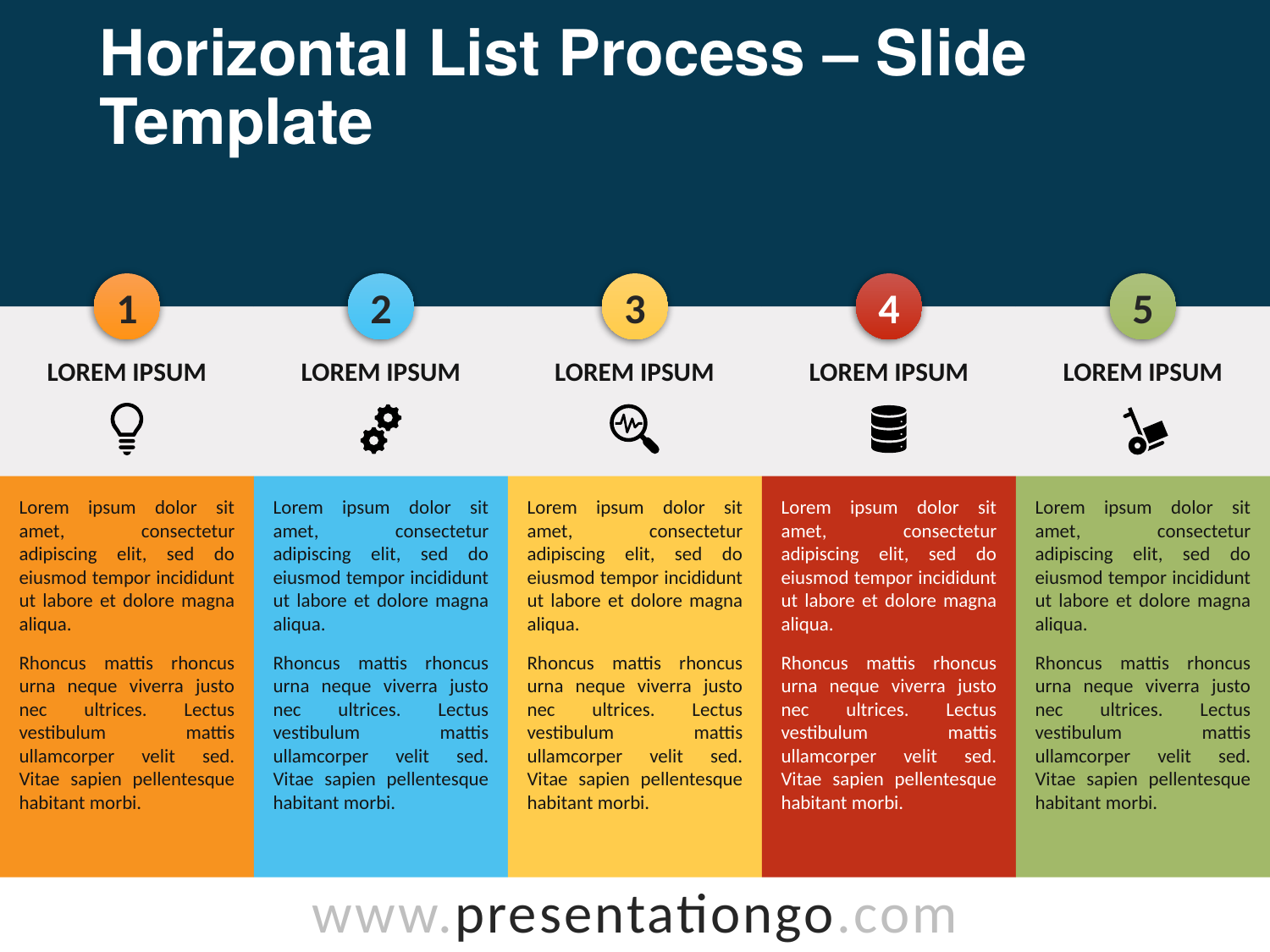

# Horizontal List Process – Slide Template
1
2
3
4
5
Lorem Ipsum
Lorem Ipsum
Lorem Ipsum
Lorem Ipsum
Lorem Ipsum

Lorem ipsum dolor sit amet, consectetur adipiscing elit, sed do eiusmod tempor incididunt ut labore et dolore magna aliqua.
Rhoncus mattis rhoncus urna neque viverra justo nec ultrices. Lectus vestibulum mattis ullamcorper velit sed. Vitae sapien pellentesque habitant morbi.
Lorem ipsum dolor sit amet, consectetur adipiscing elit, sed do eiusmod tempor incididunt ut labore et dolore magna aliqua.
Rhoncus mattis rhoncus urna neque viverra justo nec ultrices. Lectus vestibulum mattis ullamcorper velit sed. Vitae sapien pellentesque habitant morbi.
Lorem ipsum dolor sit amet, consectetur adipiscing elit, sed do eiusmod tempor incididunt ut labore et dolore magna aliqua.
Rhoncus mattis rhoncus urna neque viverra justo nec ultrices. Lectus vestibulum mattis ullamcorper velit sed. Vitae sapien pellentesque habitant morbi.
Lorem ipsum dolor sit amet, consectetur adipiscing elit, sed do eiusmod tempor incididunt ut labore et dolore magna aliqua.
Rhoncus mattis rhoncus urna neque viverra justo nec ultrices. Lectus vestibulum mattis ullamcorper velit sed. Vitae sapien pellentesque habitant morbi.
Lorem ipsum dolor sit amet, consectetur adipiscing elit, sed do eiusmod tempor incididunt ut labore et dolore magna aliqua.
Rhoncus mattis rhoncus urna neque viverra justo nec ultrices. Lectus vestibulum mattis ullamcorper velit sed. Vitae sapien pellentesque habitant morbi.